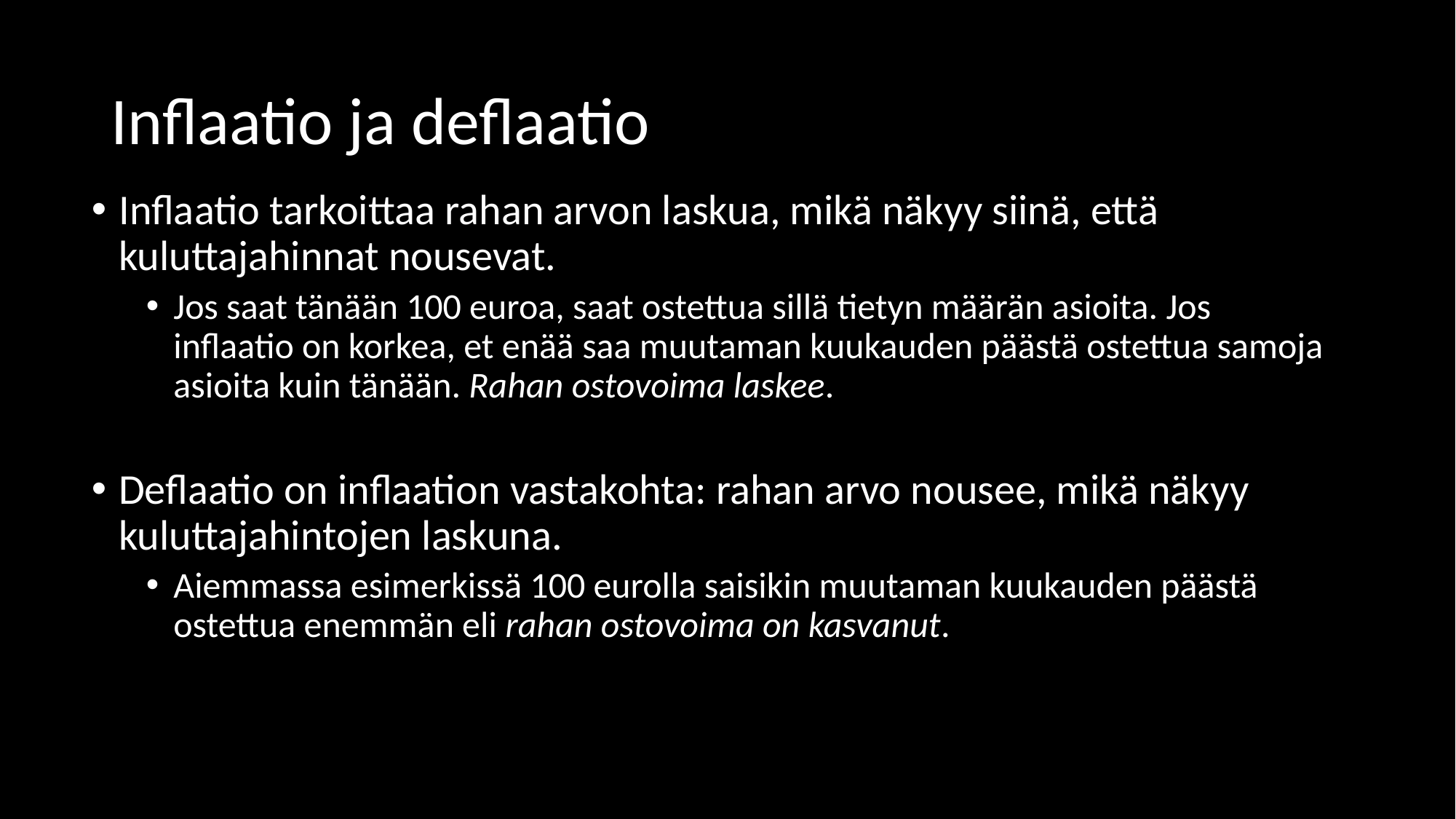

# Inflaatio ja deflaatio
Inflaatio tarkoittaa rahan arvon laskua, mikä näkyy siinä, että kuluttajahinnat nousevat.
Jos saat tänään 100 euroa, saat ostettua sillä tietyn määrän asioita. Jos inflaatio on korkea, et enää saa muutaman kuukauden päästä ostettua samoja asioita kuin tänään. Rahan ostovoima laskee.

Deflaatio on inflaation vastakohta: rahan arvo nousee, mikä näkyy kuluttajahintojen laskuna.
Aiemmassa esimerkissä 100 eurolla saisikin muutaman kuukauden päästä ostettua enemmän eli rahan ostovoima on kasvanut.